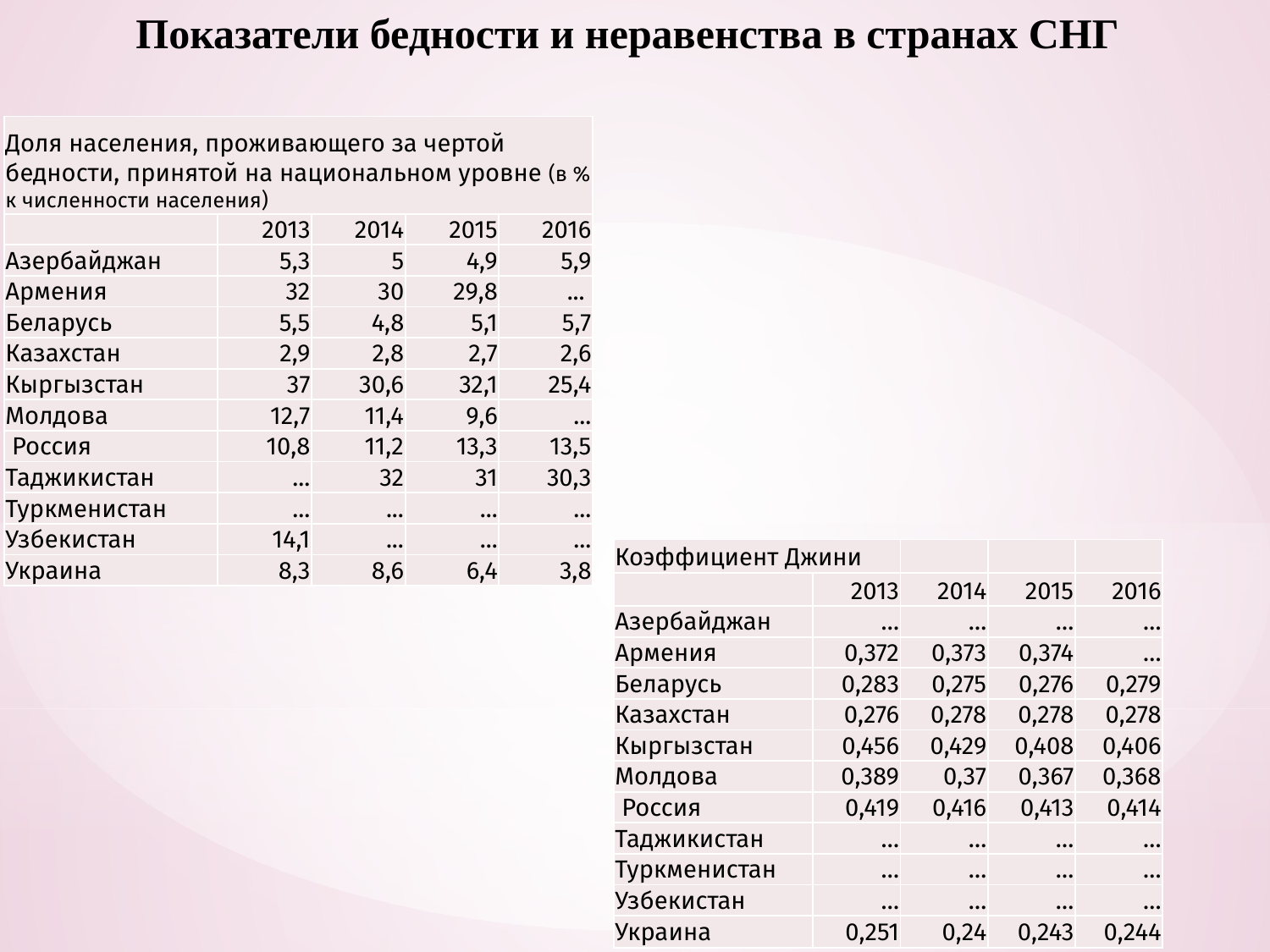

Показатели бедности и неравенства в странах СНГ
| Доля населения, проживающего за чертой бедности, принятой на национальном уровне (в % к численности населения) |  |  |  |  |
| --- | --- | --- | --- | --- |
|  | 2013 | 2014 | 2015 | 2016 |
| Азербайджан | 5,3 | 5 | 4,9 | 5,9 |
| Армения | 32 | 30 | 29,8 | ... |
| Беларусь | 5,5 | 4,8 | 5,1 | 5,7 |
| Казахстан | 2,9 | 2,8 | 2,7 | 2,6 |
| Кыргызстан | 37 | 30,6 | 32,1 | 25,4 |
| Молдова | 12,7 | 11,4 | 9,6 | ... |
| Россия | 10,8 | 11,2 | 13,3 | 13,5 |
| Таджикистан | ... | 32 | 31 | 30,3 |
| Туркменистан | ... | ... | ... | ... |
| Узбекистан | 14,1 | ... | ... | ... |
| Украина | 8,3 | 8,6 | 6,4 | 3,8 |
| Коэффициент Джини |  |  |  |  |
| --- | --- | --- | --- | --- |
|  | 2013 | 2014 | 2015 | 2016 |
| Азербайджан | … | … | … | … |
| Армения | 0,372 | 0,373 | 0,374 | … |
| Беларусь | 0,283 | 0,275 | 0,276 | 0,279 |
| Казахстан | 0,276 | 0,278 | 0,278 | 0,278 |
| Кыргызстан | 0,456 | 0,429 | 0,408 | 0,406 |
| Молдова | 0,389 | 0,37 | 0,367 | 0,368 |
| Россия | 0,419 | 0,416 | 0,413 | 0,414 |
| Таджикистан | … | … | … | … |
| Туркменистан | … | … | … | … |
| Узбекистан | … | … | … | … |
| Украина | 0,251 | 0,24 | 0,243 | 0,244 |